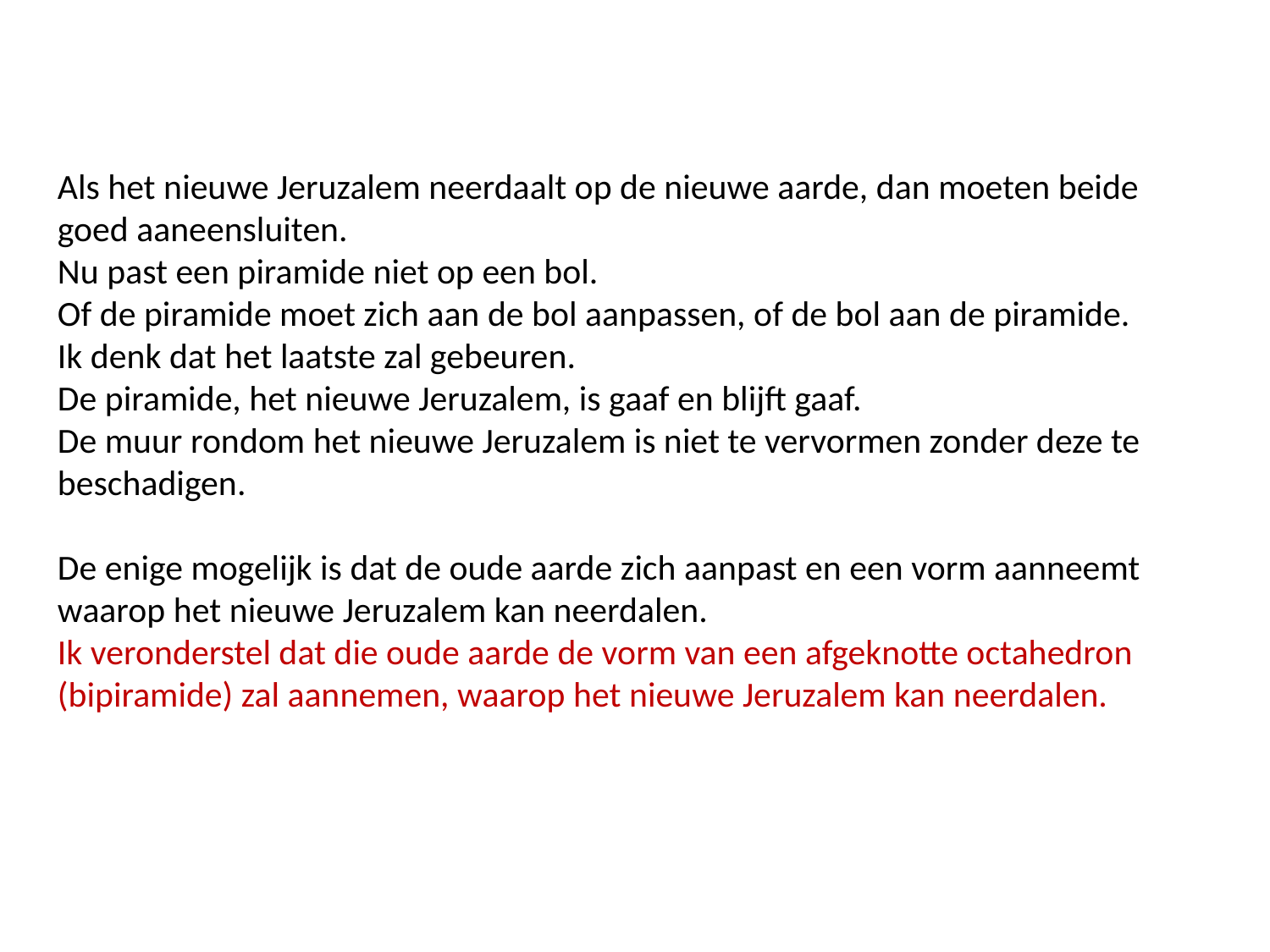

Als het nieuwe Jeruzalem neerdaalt op de nieuwe aarde, dan moeten beide goed aaneensluiten.
Nu past een piramide niet op een bol.
Of de piramide moet zich aan de bol aanpassen, of de bol aan de piramide.
Ik denk dat het laatste zal gebeuren.
De piramide, het nieuwe Jeruzalem, is gaaf en blijft gaaf.
De muur rondom het nieuwe Jeruzalem is niet te vervormen zonder deze te beschadigen.

De enige mogelijk is dat de oude aarde zich aanpast en een vorm aanneemt waarop het nieuwe Jeruzalem kan neerdalen.
Ik veronderstel dat die oude aarde de vorm van een afgeknotte octahedron
(bipiramide) zal aannemen, waarop het nieuwe Jeruzalem kan neerdalen.